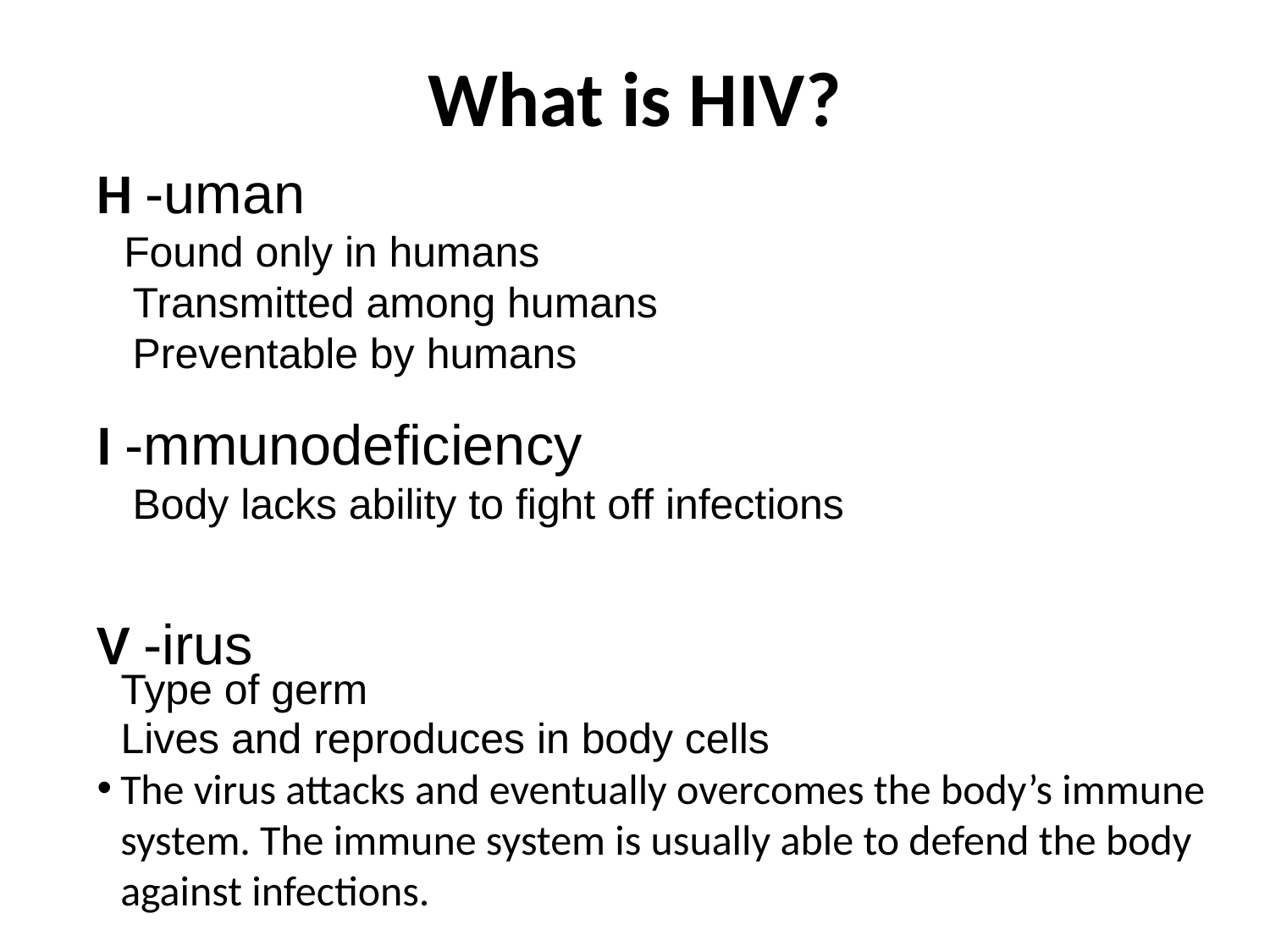

# What is HIV?
H -uman
   Found only in humans
   Transmitted among humans
   Preventable by humans

I -mmunodeficiency
   Body lacks ability to fight off infections

V -irus
  Type of germ
  Lives and reproduces in body cells
The virus attacks and eventually overcomes the body’s immune system. The immune system is usually able to defend the body against infections.